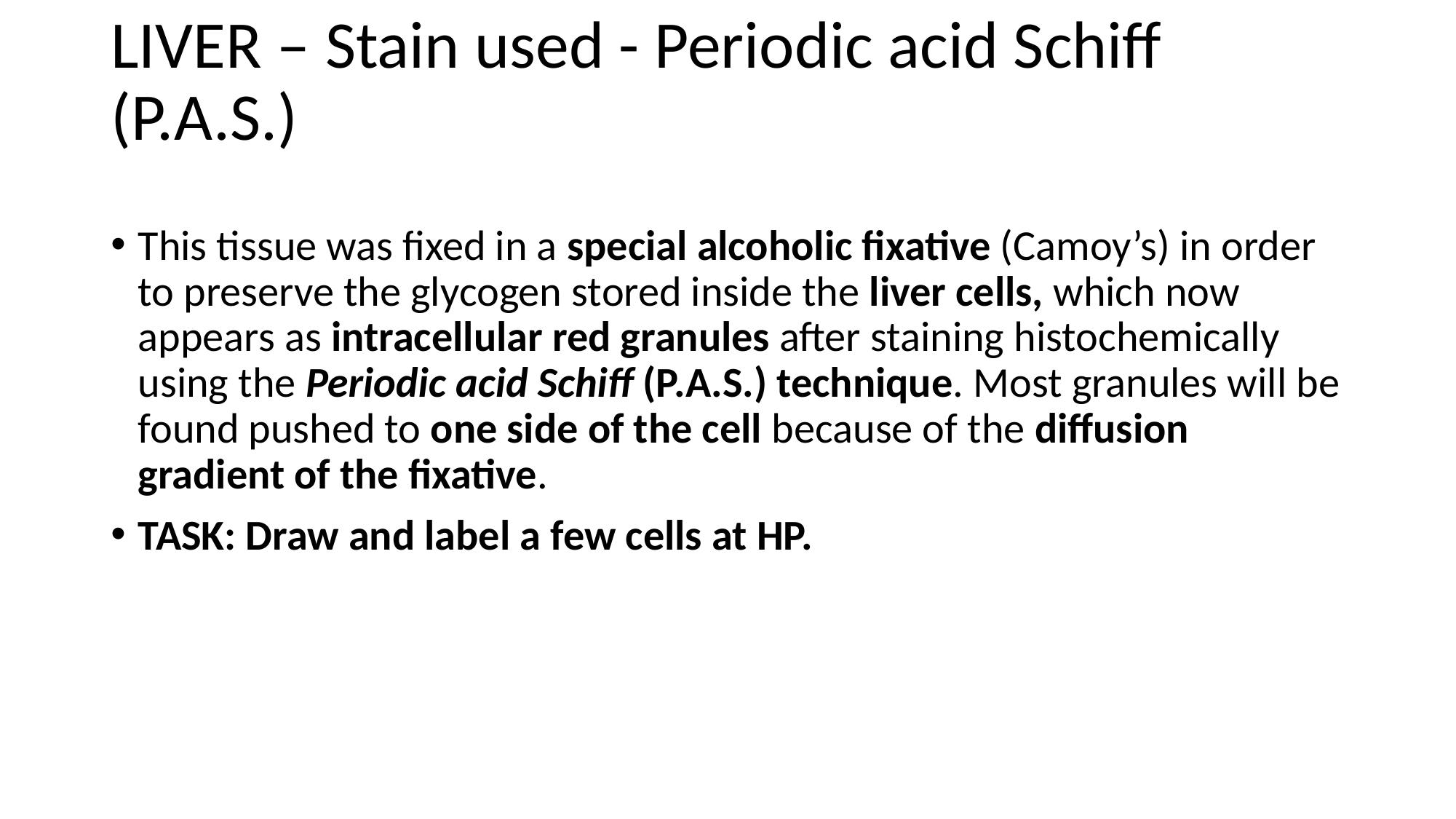

# LIVER – Stain used - Periodic acid Schiff (P.A.S.)
This tissue was fixed in a special alcoholic fixative (Camoy’s) in order to preserve the glycogen stored inside the liver cells, which now appears as intracellular red granules after staining histochemically using the Periodic acid Schiff (P.A.S.) technique. Most granules will be found pushed to one side of the cell because of the diffusion gradient of the fixative.
TASK: Draw and label a few cells at HP.